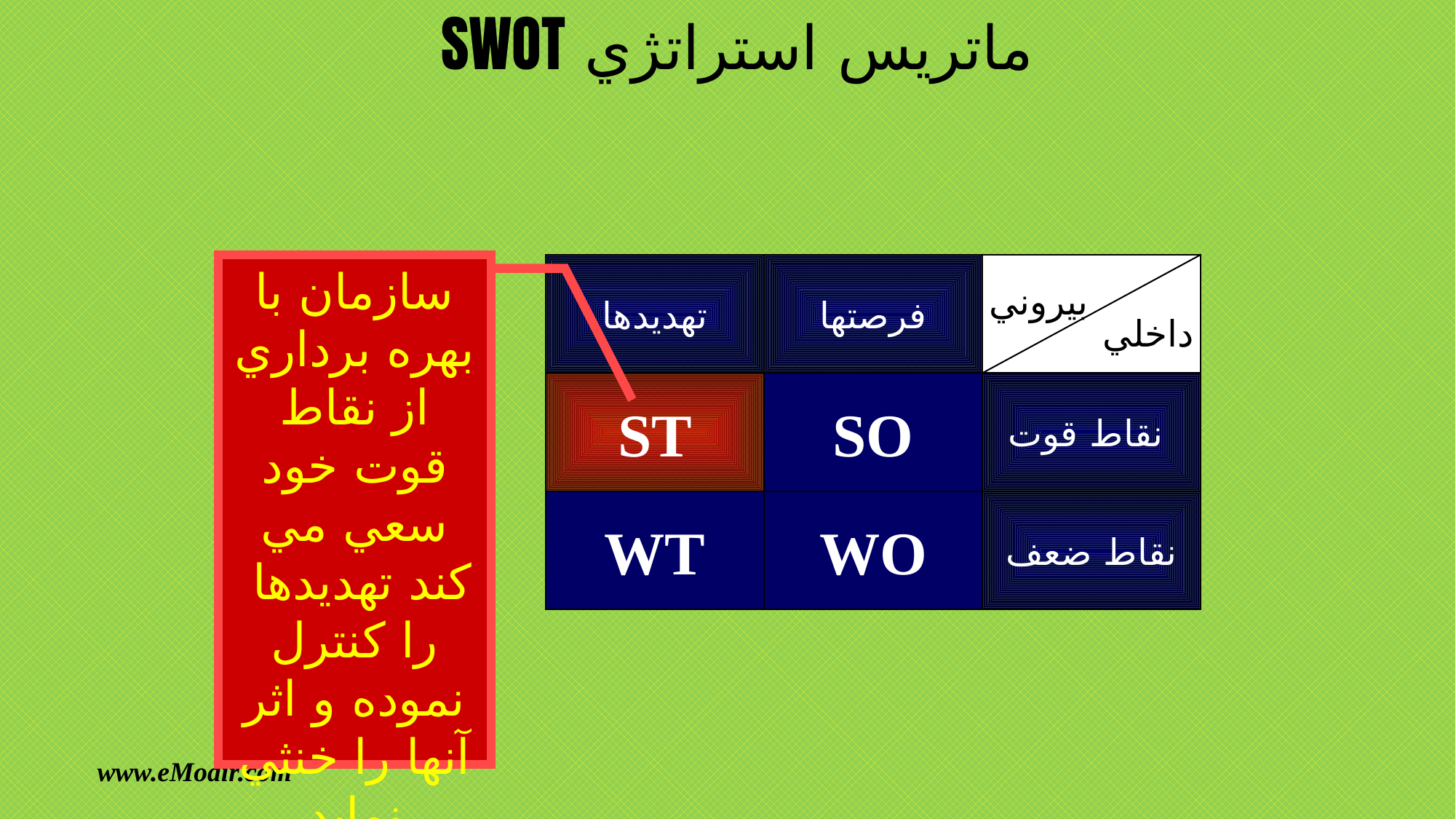

# ماتريس استراتژي SWOT
سازمان با بهره برداري از نقاط قوت خود سعي مي كند تهديدها  را كنترل نموده و اثر آنها را خنثي نمايد
تهديدها
فرصتها

بيروني
داخلي
ST
SO
نقاط قوت
WT
WO
نقاط ضعف